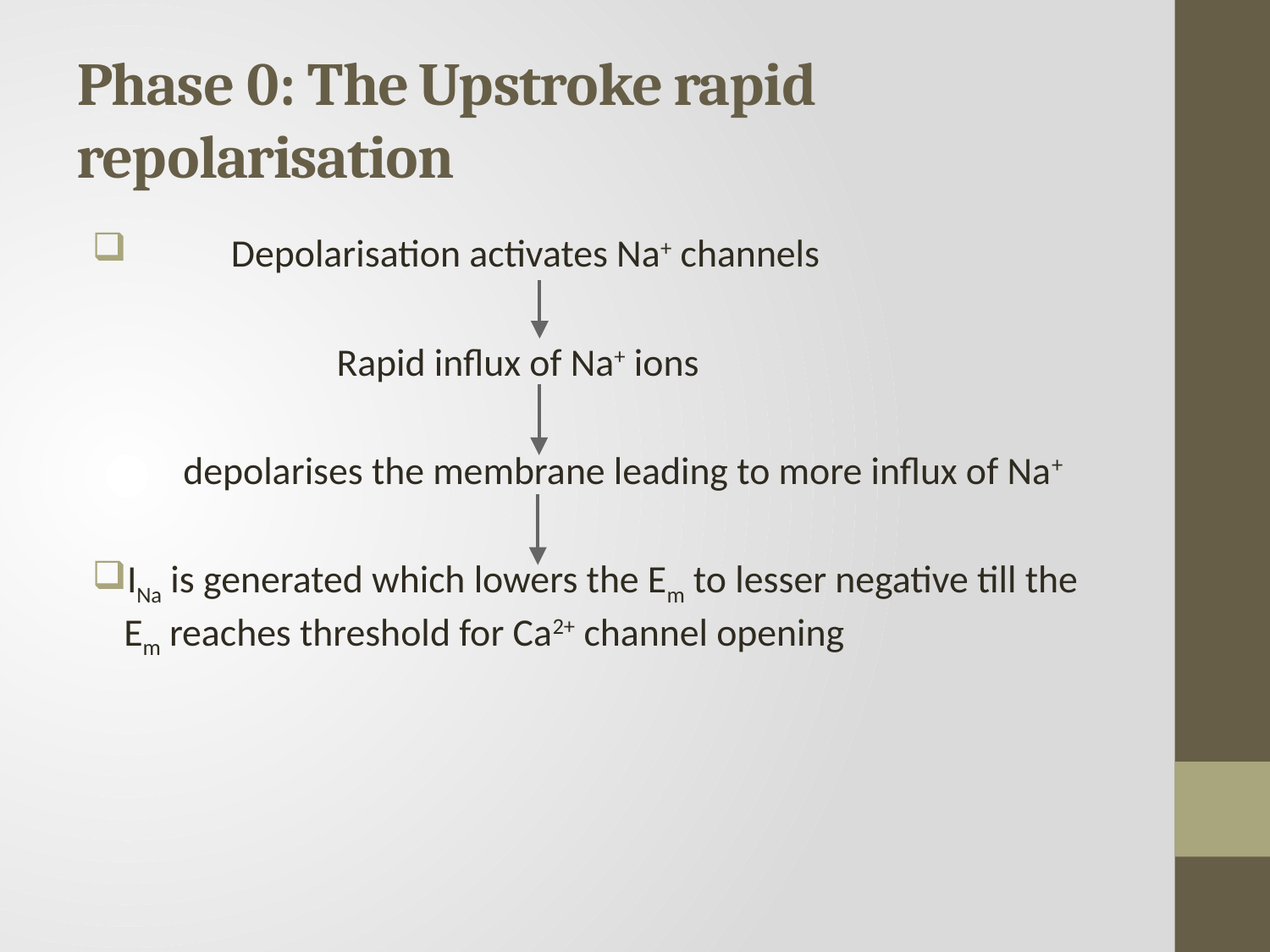

# Phase 0: The Upstroke rapid repolarisation
            Depolarisation activates Na+ channels

                              Rapid influx of Na+ ions

        depolarises the membrane leading to more influx of Na+

INa is generated which lowers the Em to lesser negative till the Em reaches threshold for Ca2+ channel opening